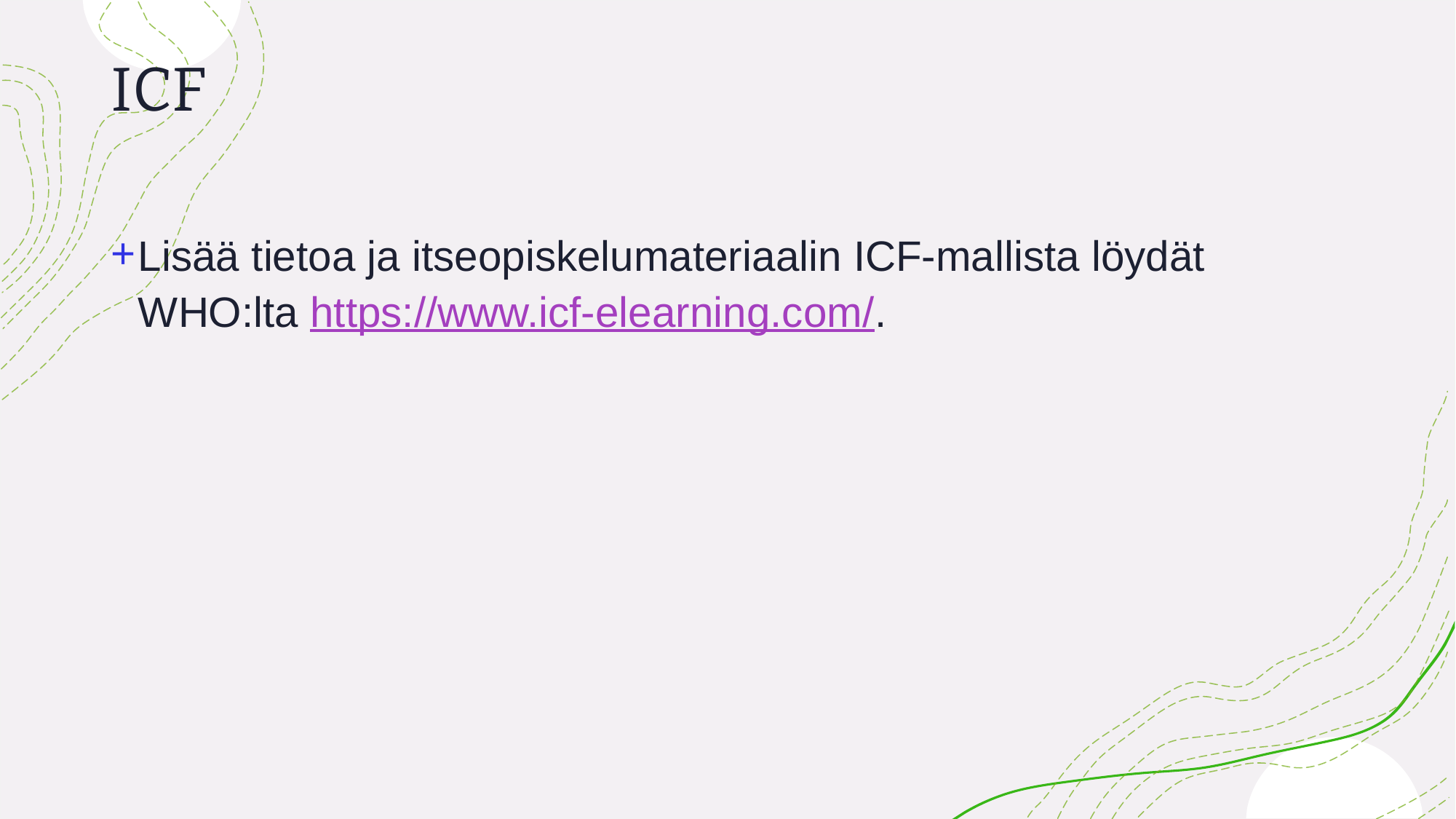

# ICF
Lisää tietoa ja itseopiskelumateriaalin ICF-mallista löydät WHO:lta https://www.icf-elearning.com/.